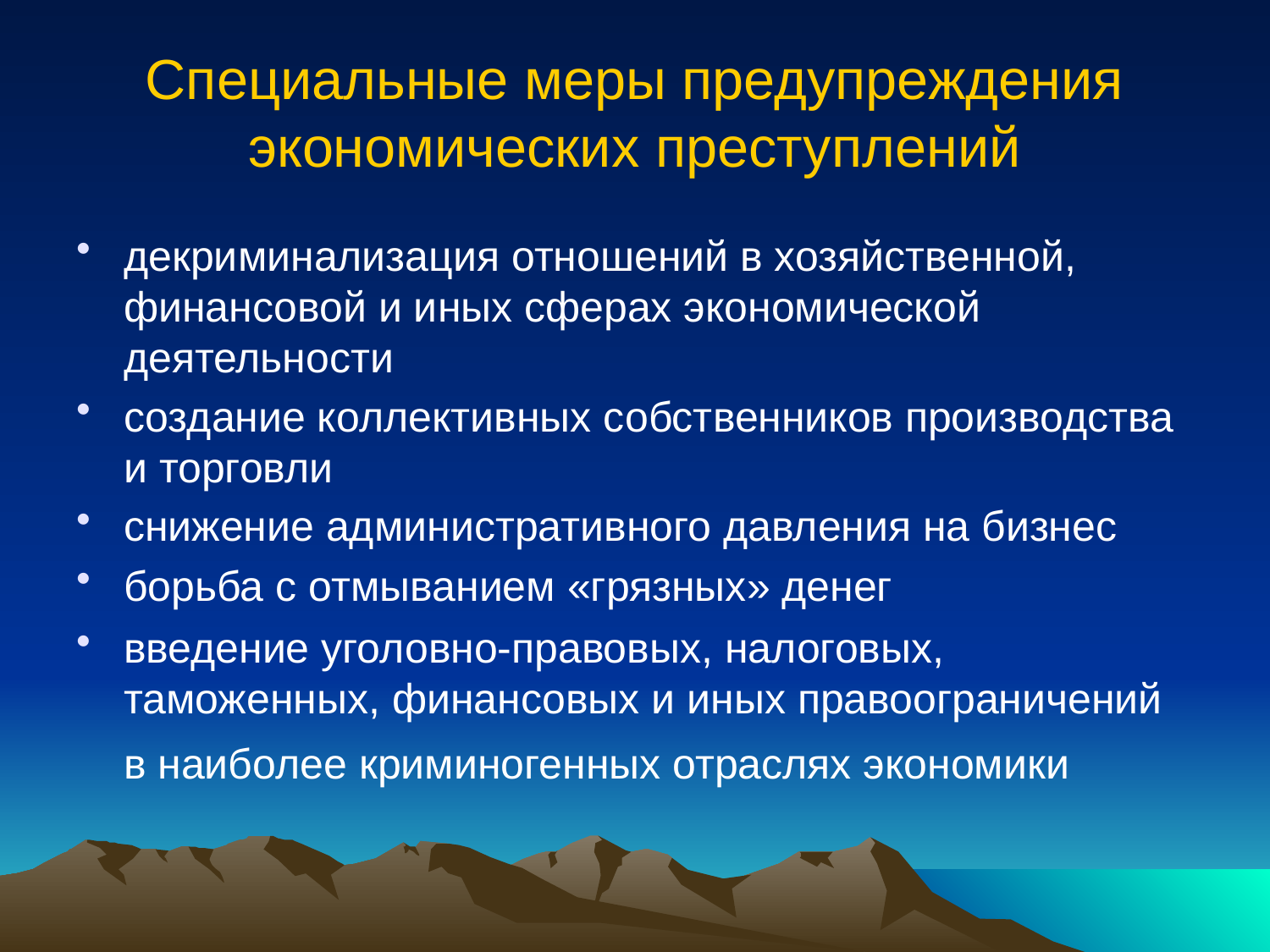

# Специальные меры предупреждения экономических преступлений
декриминализация отношений в хозяйственной, финансовой и иных сферах экономической деятельности
создание коллективных собственников производства и торговли
снижение административного давления на бизнес
борьба с отмыванием «грязных» денег
введение уголовно-правовых, налоговых, таможенных, финансовых и иных правоограничений в наиболее криминогенных отраслях экономики